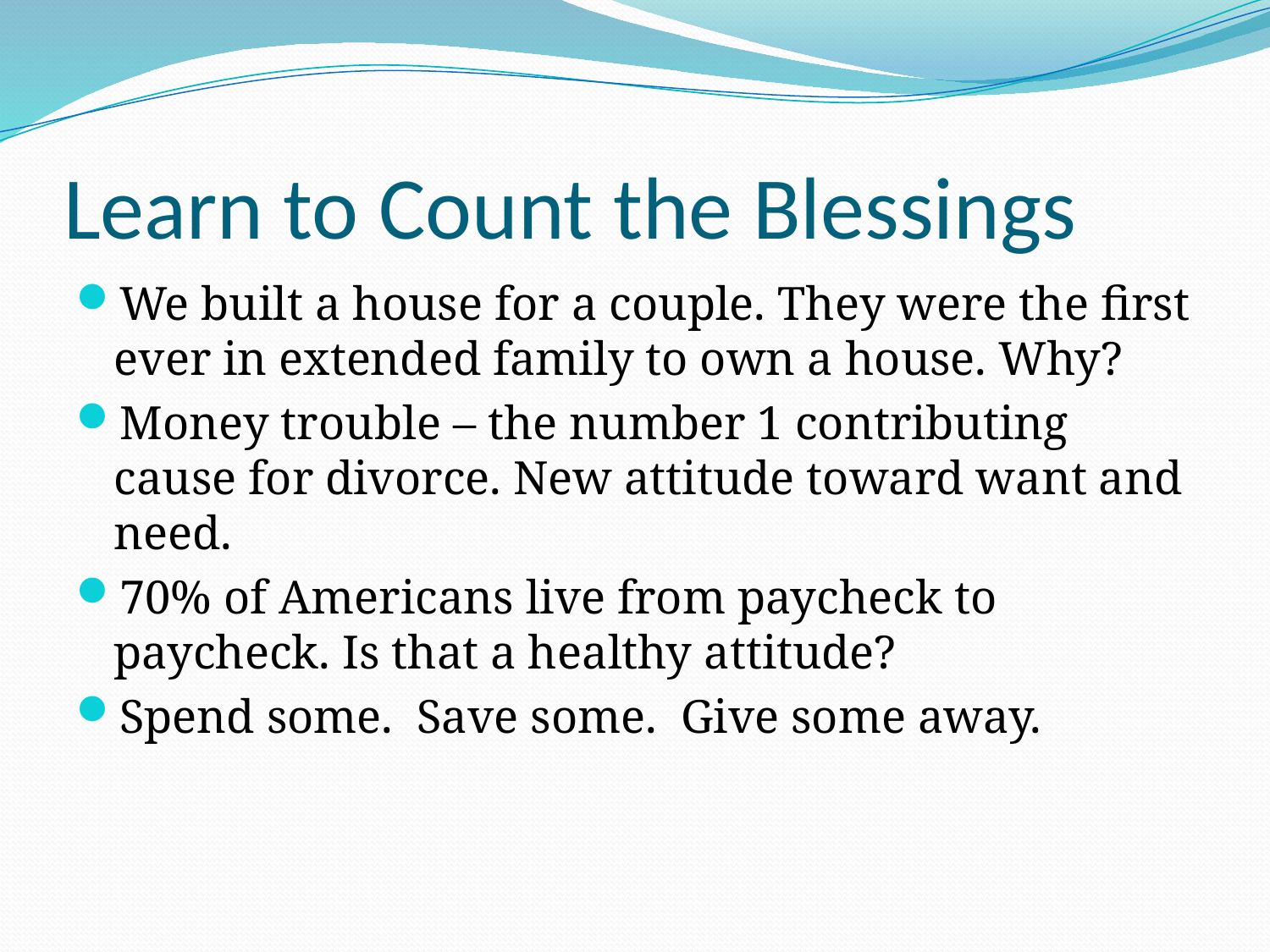

# Learn to Count the Blessings
We built a house for a couple. They were the first ever in extended family to own a house. Why?
Money trouble – the number 1 contributing cause for divorce. New attitude toward want and need.
70% of Americans live from paycheck to paycheck. Is that a healthy attitude?
Spend some.  Save some.  Give some away.